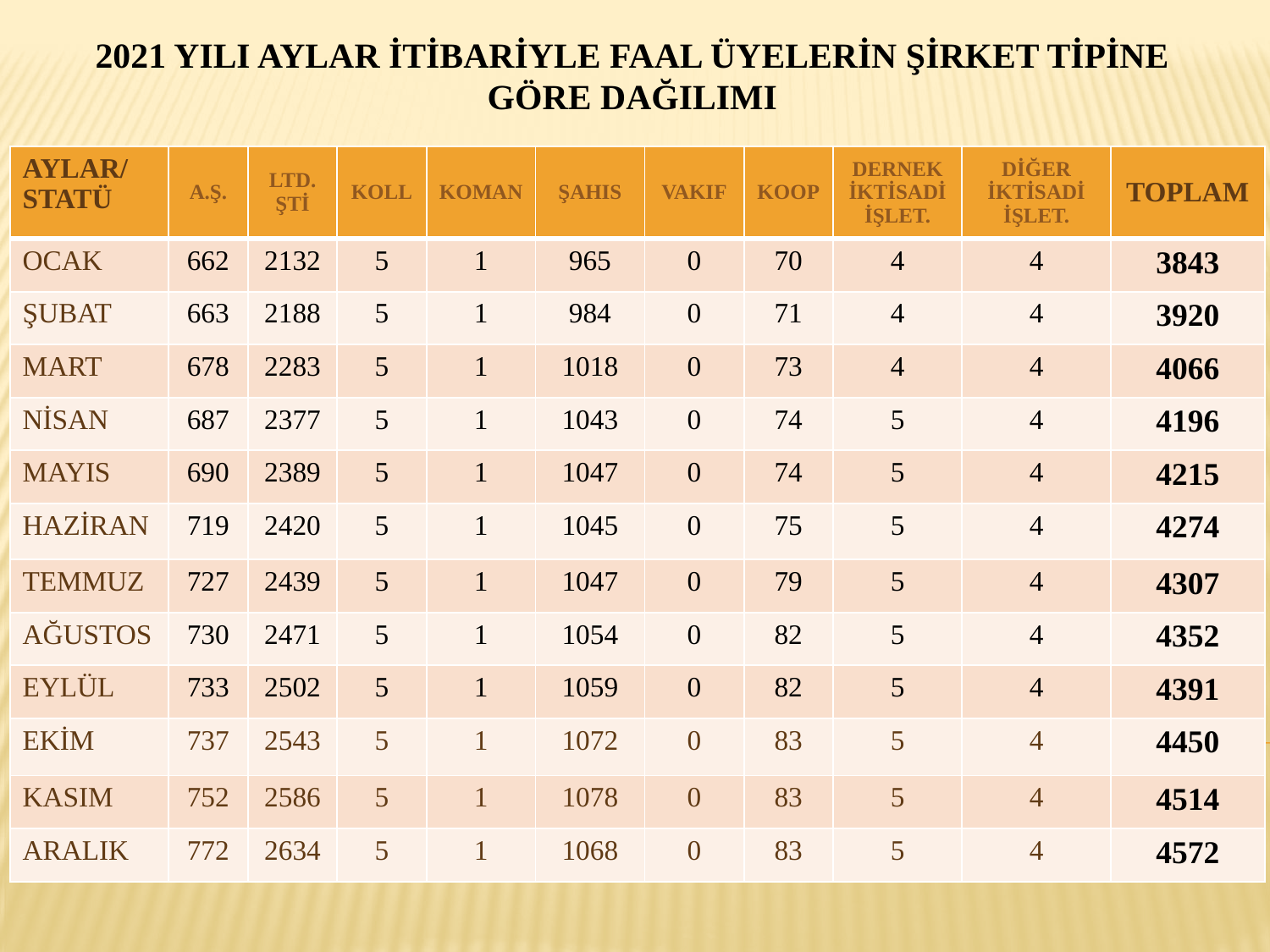

# 2021 YILI AYLAR İTİBARİYLE FAAL ÜYELERİN ŞİRKET TİPİNE GÖRE DAĞILIMI
| AYLAR/ STATÜ | A.Ş. | LTD. ŞTİ | KOLL | KOMAN | ŞAHIS | VAKIF | KOOP | DERNEK İKTİSADİ İŞLET. | DİĞER İKTİSADİ İŞLET. | TOPLAM |
| --- | --- | --- | --- | --- | --- | --- | --- | --- | --- | --- |
| OCAK | 662 | 2132 | 5 | 1 | 965 | 0 | 70 | 4 | 4 | 3843 |
| ŞUBAT | 663 | 2188 | 5 | 1 | 984 | 0 | 71 | 4 | 4 | 3920 |
| MART | 678 | 2283 | 5 | 1 | 1018 | 0 | 73 | 4 | 4 | 4066 |
| NİSAN | 687 | 2377 | 5 | 1 | 1043 | 0 | 74 | 5 | 4 | 4196 |
| MAYIS | 690 | 2389 | 5 | 1 | 1047 | 0 | 74 | 5 | 4 | 4215 |
| HAZİRAN | 719 | 2420 | 5 | 1 | 1045 | 0 | 75 | 5 | 4 | 4274 |
| TEMMUZ | 727 | 2439 | 5 | 1 | 1047 | 0 | 79 | 5 | 4 | 4307 |
| AĞUSTOS | 730 | 2471 | 5 | 1 | 1054 | 0 | 82 | 5 | 4 | 4352 |
| EYLÜL | 733 | 2502 | 5 | 1 | 1059 | 0 | 82 | 5 | 4 | 4391 |
| EKİM | 737 | 2543 | 5 | 1 | 1072 | 0 | 83 | 5 | 4 | 4450 |
| KASIM | 752 | 2586 | 5 | 1 | 1078 | 0 | 83 | 5 | 4 | 4514 |
| ARALIK | 772 | 2634 | 5 | 1 | 1068 | 0 | 83 | 5 | 4 | 4572 |